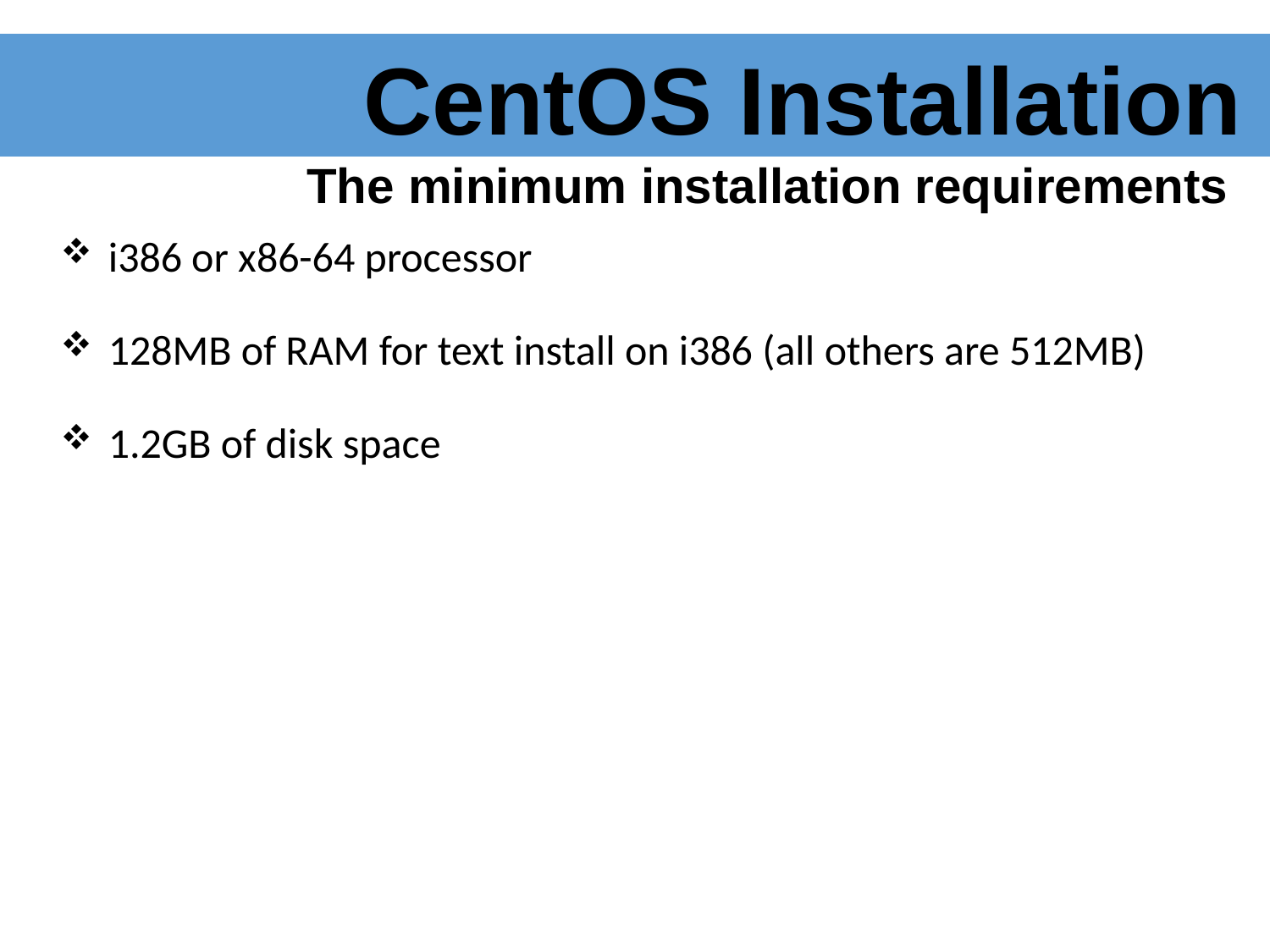

CentOS Installation
The minimum installation requirements

 i386 or x86-64 processor

 128MB of RAM for text install on i386 (all others are 512MB)

 1.2GB of disk space